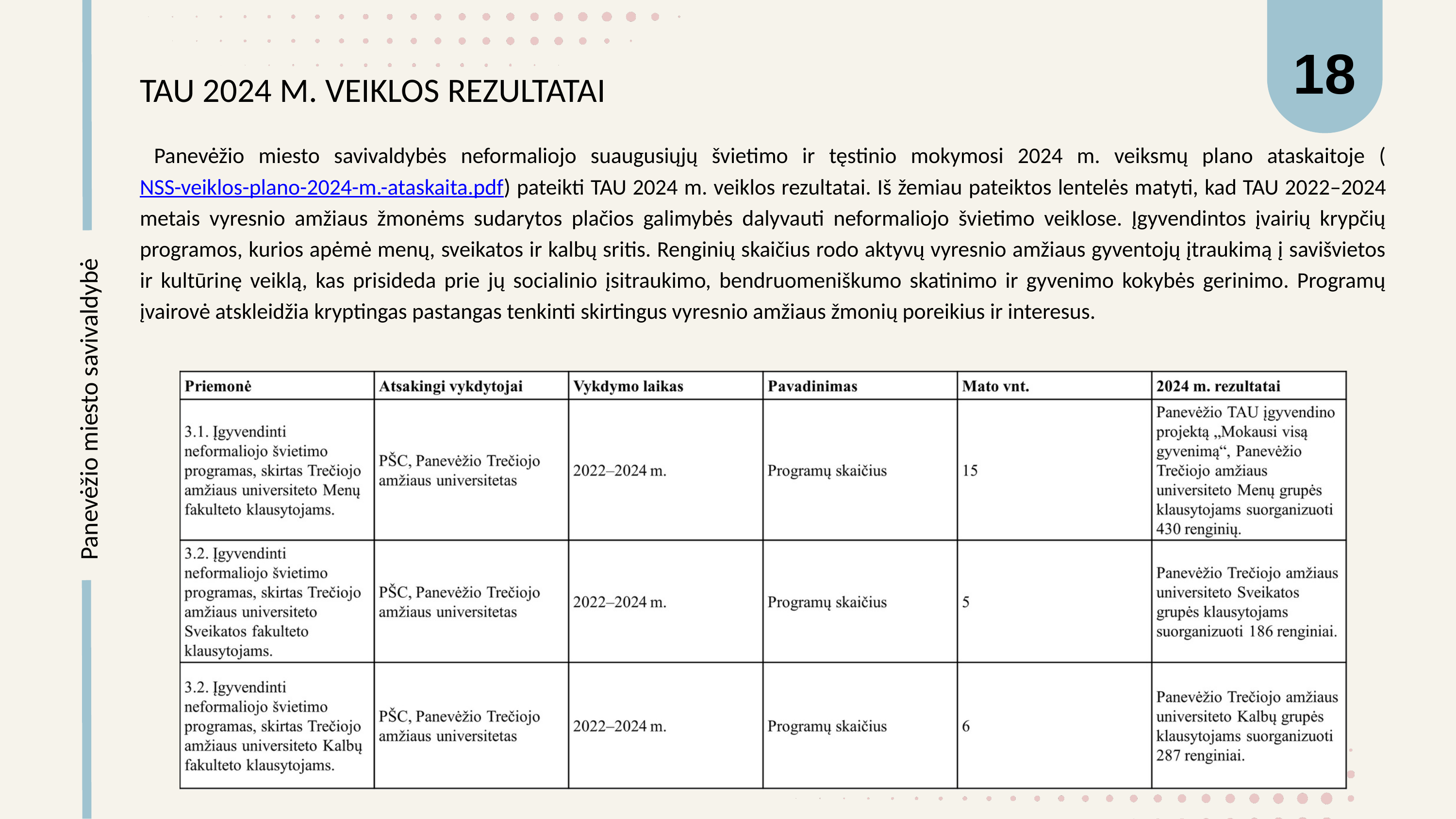

18

TAU 2024 M. VEIKLOS REZULTATAI

 Panevėžio miesto savivaldybės neformaliojo suaugusiųjų švietimo ir tęstinio mokymosi 2024 m. veiksmų plano ataskaitoje (NSS-veiklos-plano-2024-m.-ataskaita.pdf) pateikti TAU 2024 m. veiklos rezultatai. Iš žemiau pateiktos lentelės matyti, kad TAU 2022–2024 metais vyresnio amžiaus žmonėms sudarytos plačios galimybės dalyvauti neformaliojo švietimo veiklose. Įgyvendintos įvairių krypčių programos, kurios apėmė menų, sveikatos ir kalbų sritis. Renginių skaičius rodo aktyvų vyresnio amžiaus gyventojų įtraukimą į savišvietos ir kultūrinę veiklą, kas prisideda prie jų socialinio įsitraukimo, bendruomeniškumo skatinimo ir gyvenimo kokybės gerinimo. Programų įvairovė atskleidžia kryptingas pastangas tenkinti skirtingus vyresnio amžiaus žmonių poreikius ir interesus.

Panevėžio miesto savivaldybė